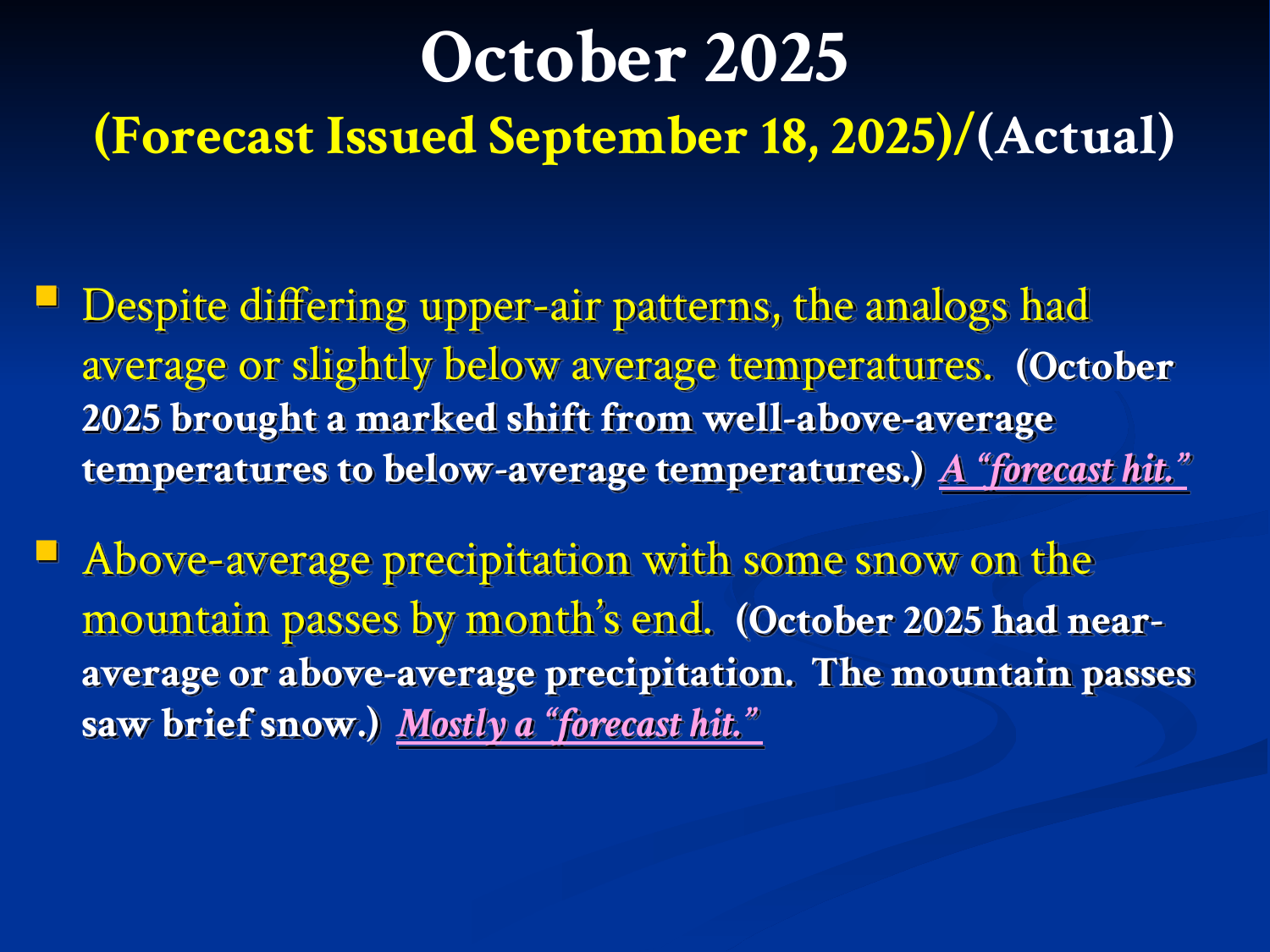

# October 2025 (Forecast Issued September 18, 2025)/(Actual)
Despite differing upper-air patterns, the analogs had average or slightly below average temperatures.  (October 2025 brought a marked shift from well-above-average temperatures to below-average temperatures.)  A “forecast hit.”

Above-average precipitation with some snow on the mountain passes by month’s end.  (October 2025 had near-average or above-average precipitation.  The mountain passes saw brief snow.)  Mostly a “forecast hit.”